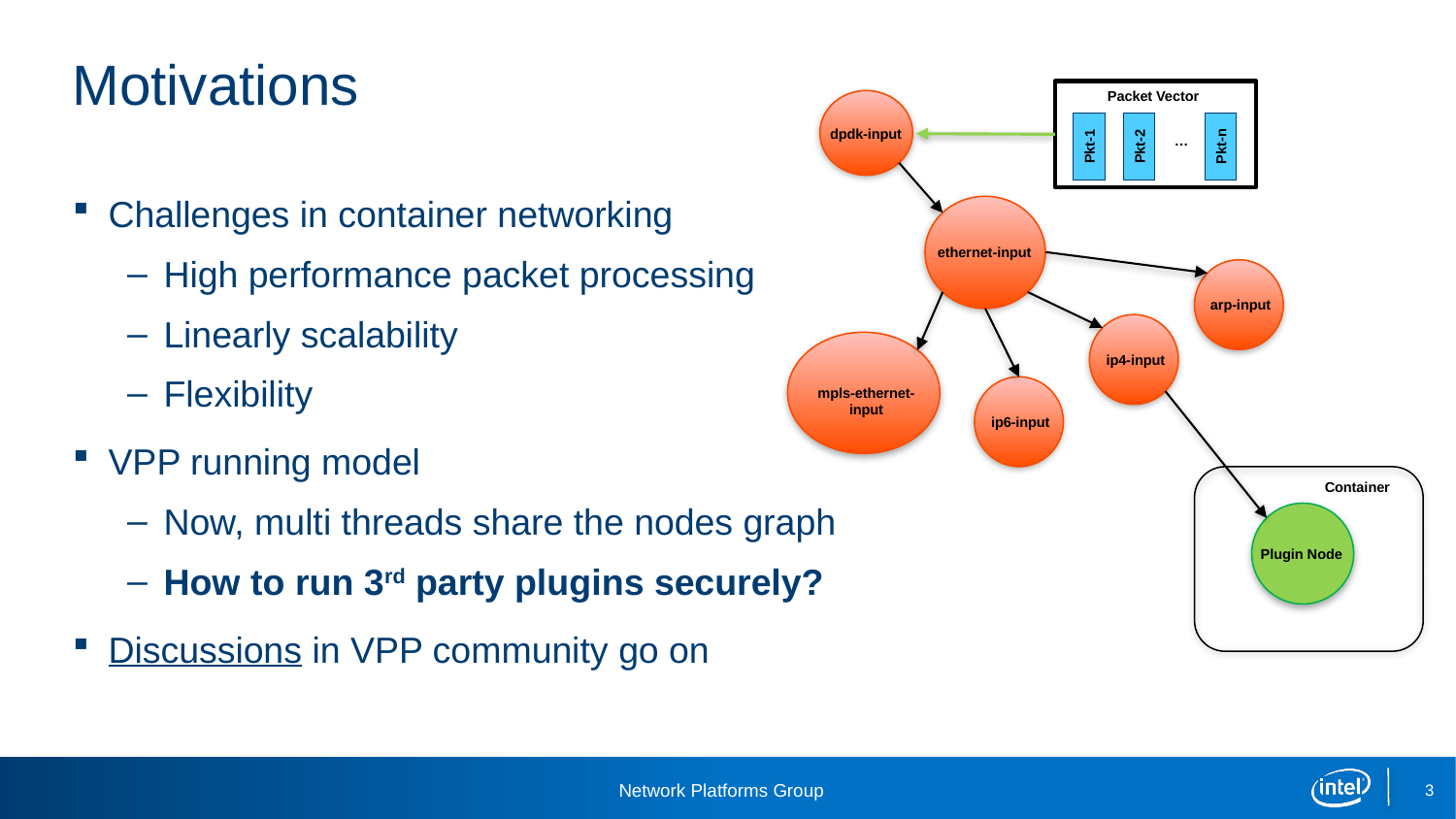

# Motivations
Packet Vector

dpdk-input
…
Pkt-1
Pkt-2
Pkt-n
Challenges in container networking
High performance packet processing
Linearly scalability
Flexibility
VPP running model
Now, multi threads share the nodes graph
How to run 3rd party plugins securely?
Discussions in VPP community go on

ethernet-input

arp-input

ip4-input
mpls-ethernet-input

ip6-input

Container

Plugin Node
3